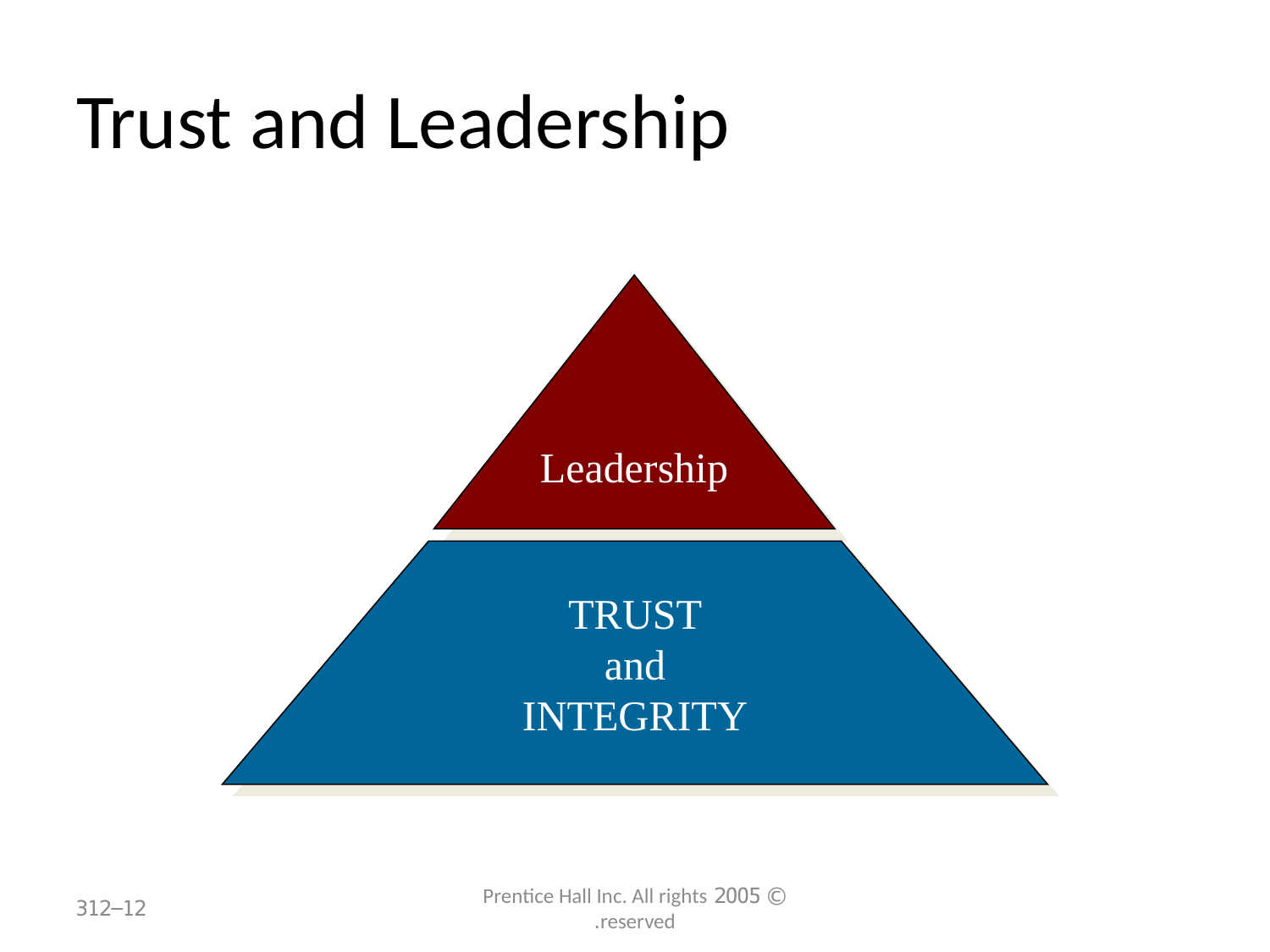

# Trust and Leadership
Leadership
TRUST
and
INTEGRITY
12–312
© 2005 Prentice Hall Inc. All rights reserved.